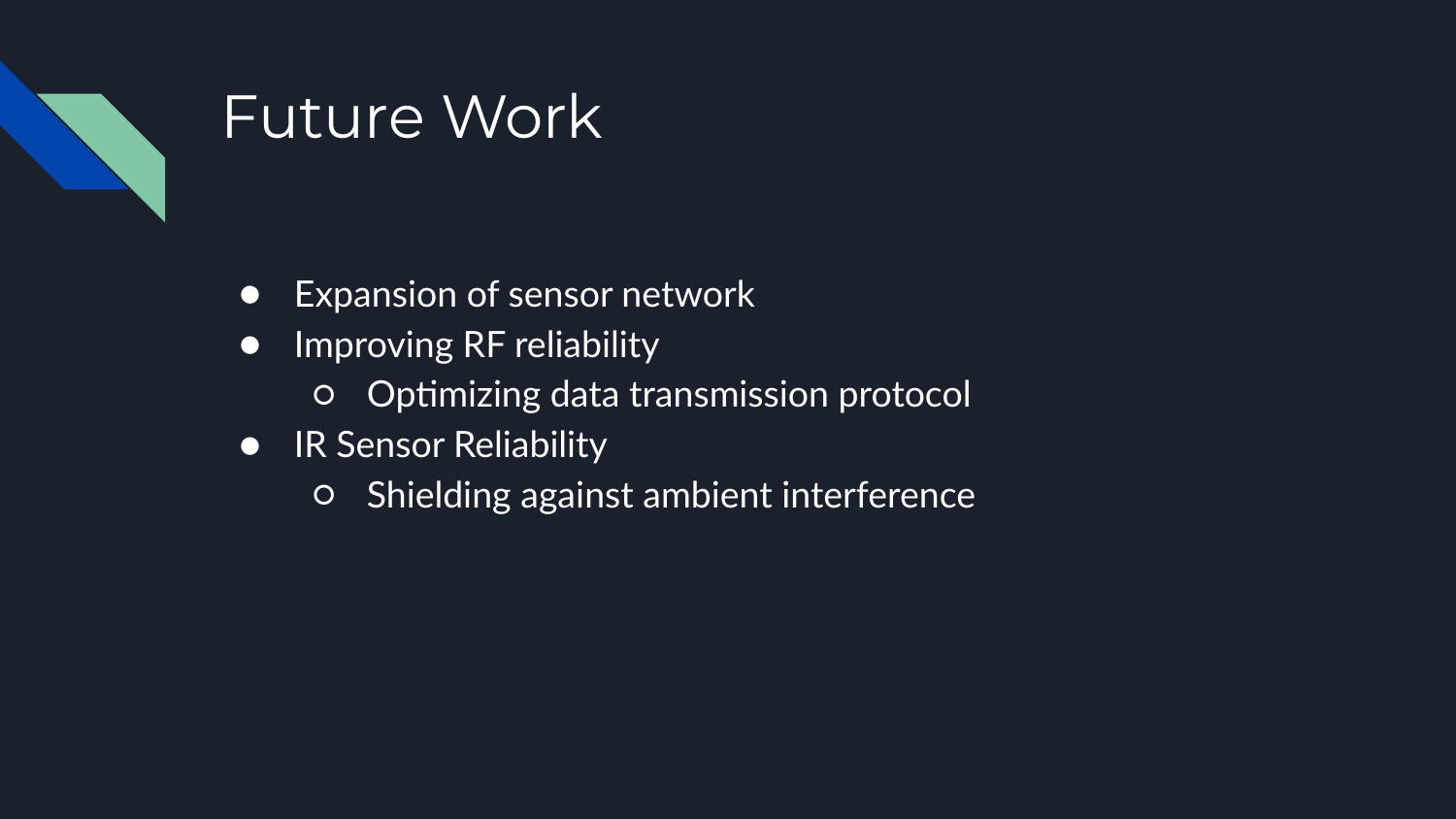

# Future Work
Expansion of sensor network
Improving RF reliability
Optimizing data transmission protocol
IR Sensor Reliability
Shielding against ambient interference